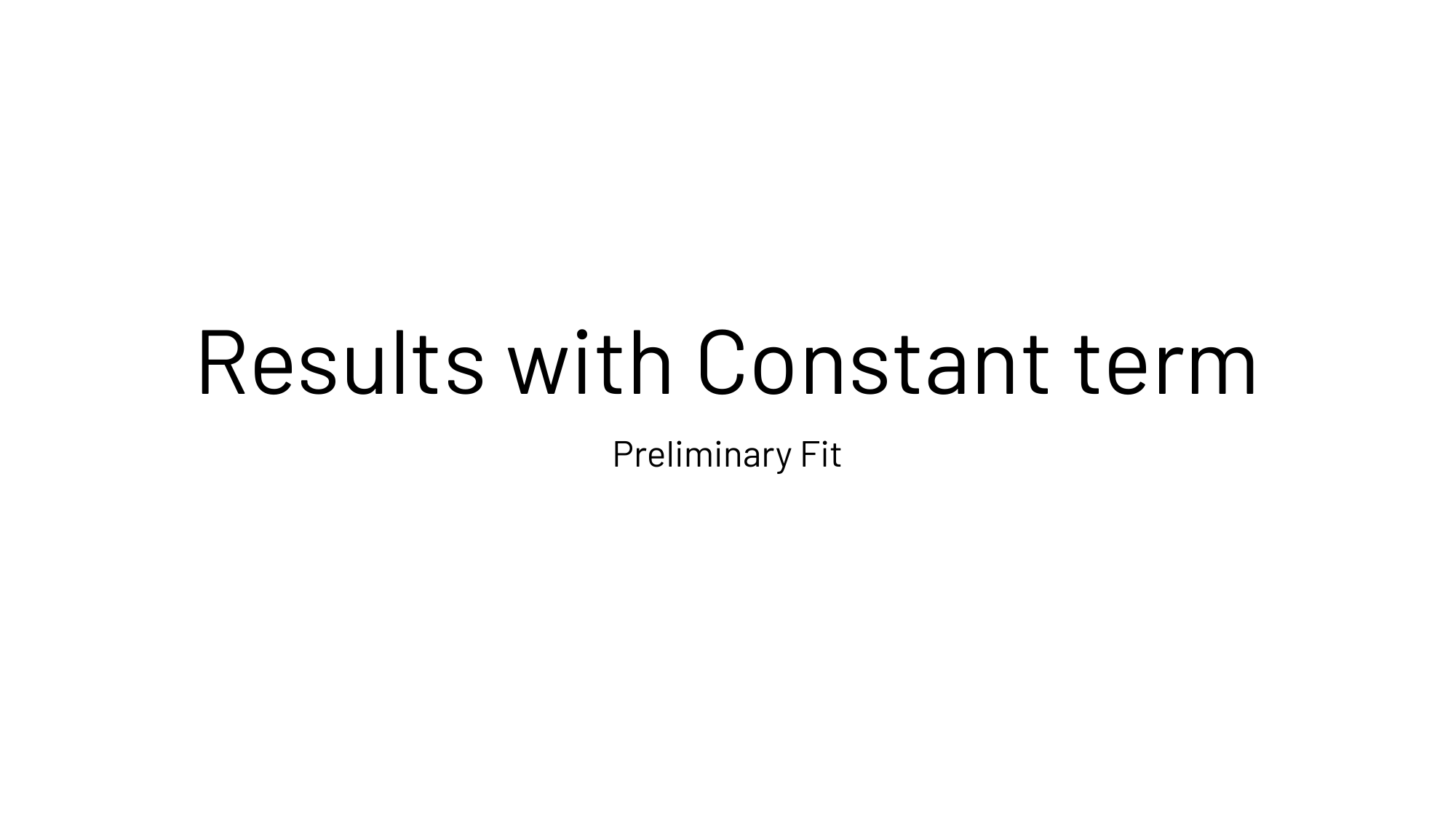

# Results with Constant term
Preliminary Fit